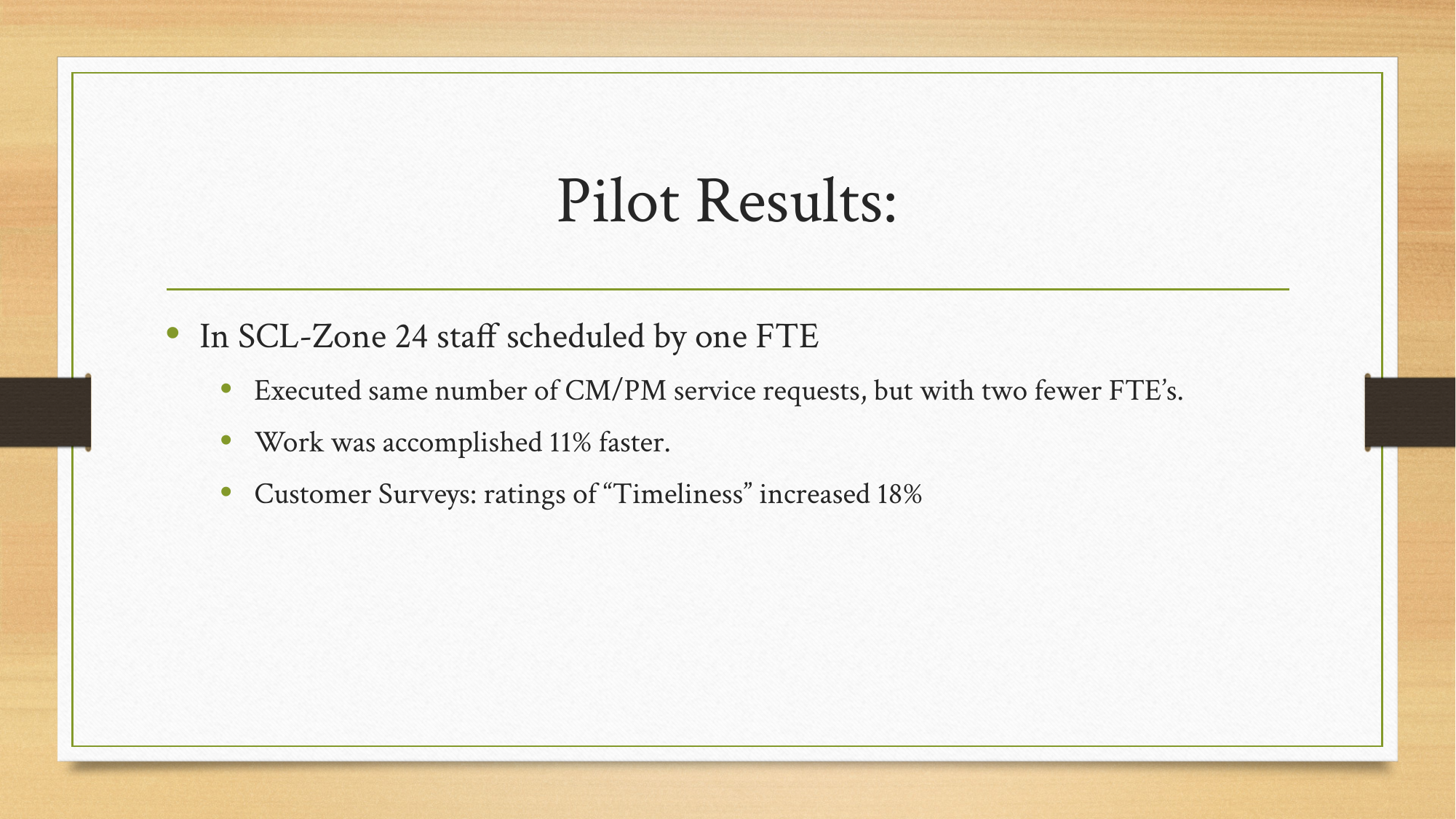

# Pilot Results:
In SCL-Zone 24 staff scheduled by one FTE
Executed same number of CM/PM service requests, but with two fewer FTE’s.
Work was accomplished 11% faster.
Customer Surveys: ratings of “Timeliness” increased 18%